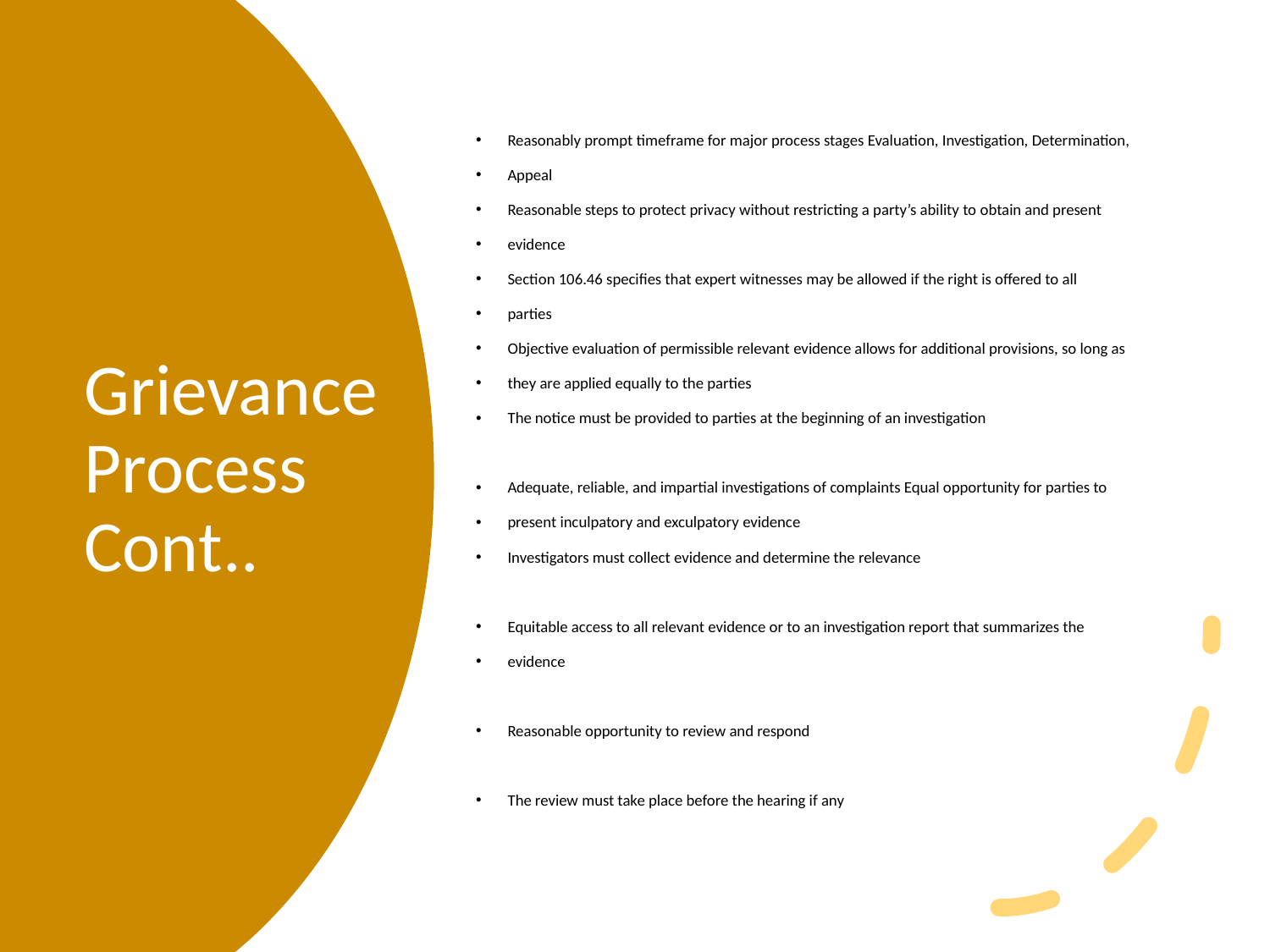

Reasonably prompt timeframe for major process stages Evaluation, Investigation, Determination,
Appeal
Reasonable steps to protect privacy without restricting a party’s ability to obtain and present
evidence
Section 106.46 specifies that expert witnesses may be allowed if the right is offered to all
parties
Objective evaluation of permissible relevant evidence allows for additional provisions, so long as
they are applied equally to the parties
The notice must be provided to parties at the beginning of an investigation

Adequate, reliable, and impartial investigations of complaints Equal opportunity for parties to
present inculpatory and exculpatory evidence
Investigators must collect evidence and determine the relevance

Equitable access to all relevant evidence or to an investigation report that summarizes the
evidence

Reasonable opportunity to review and respond

The review must take place before the hearing if any

# Grievance Process Cont..